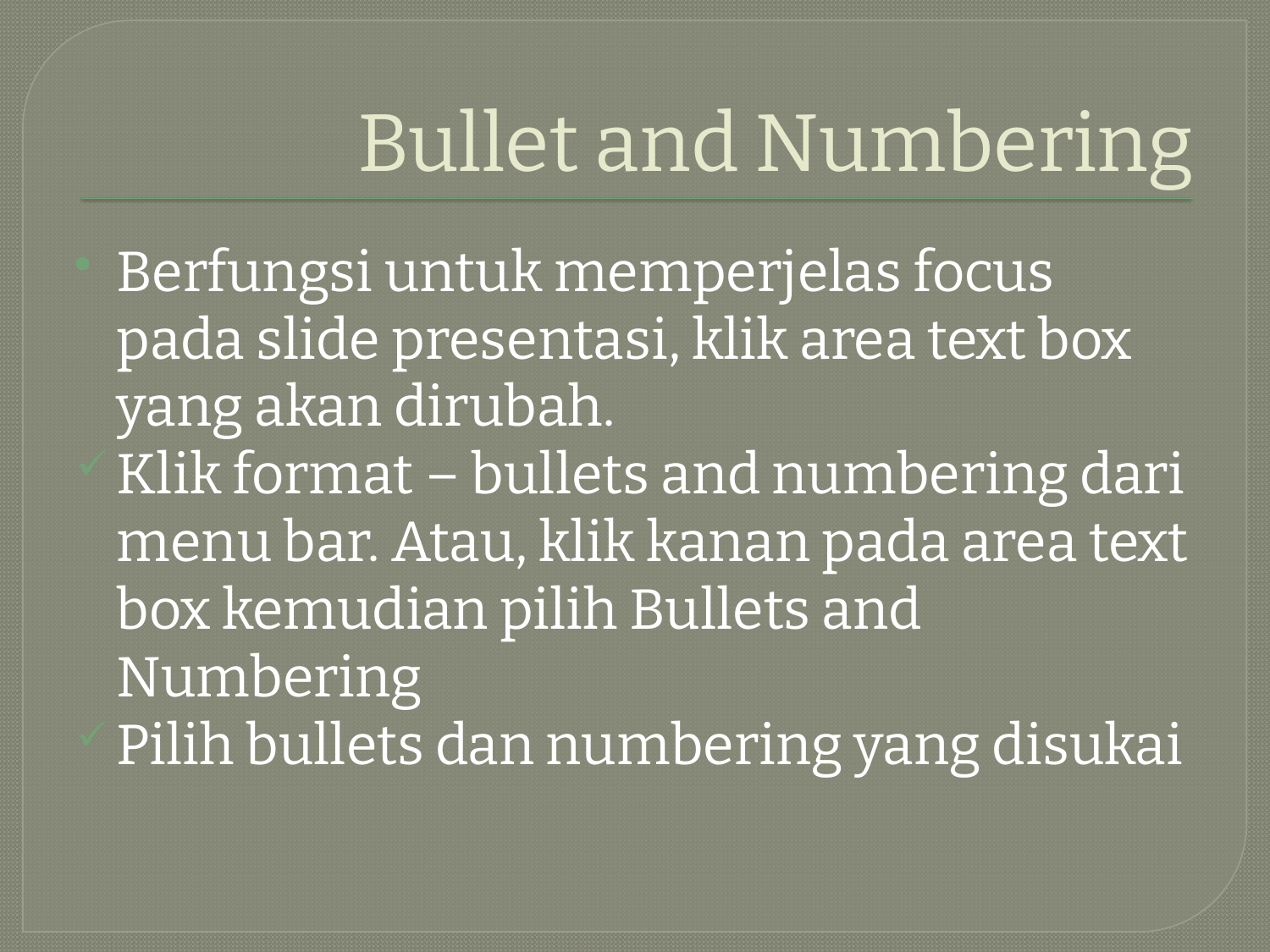

# Bullet and Numbering
Berfungsi untuk memperjelas focus pada slide presentasi, klik area text box yang akan dirubah.
Klik format – bullets and numbering dari menu bar. Atau, klik kanan pada area text box kemudian pilih Bullets and Numbering
Pilih bullets dan numbering yang disukai